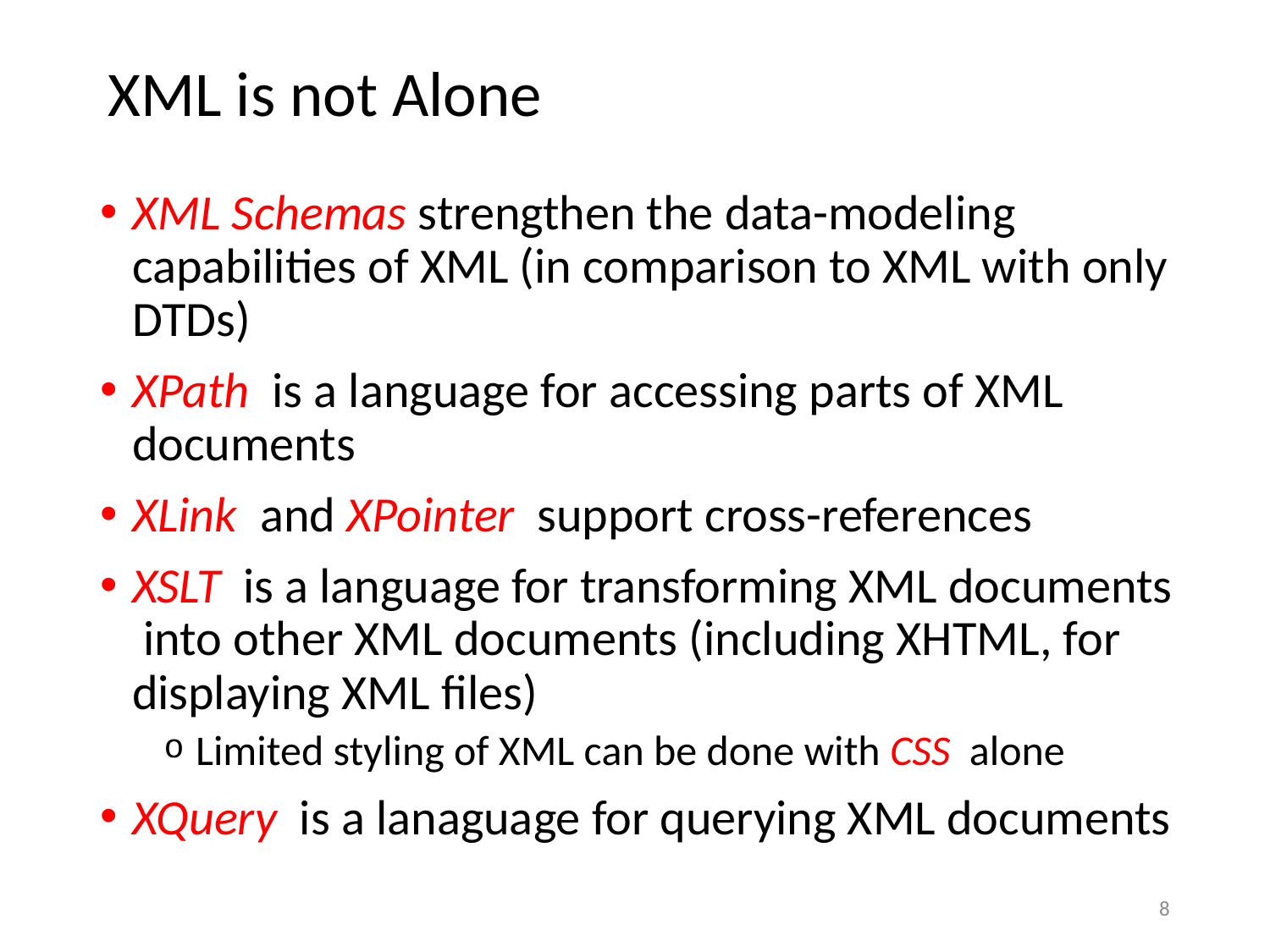

# XML is not Alone
XML Schemas strengthen the data-modeling capabilities of XML (in comparison to XML with only DTDs)
XPath  is a language for accessing parts of XML documents
XLink  and XPointer  support cross-references
XSLT  is a language for transforming XML documents  into other XML documents (including XHTML, for displaying XML files)
Limited styling of XML can be done with CSS  alone
XQuery  is a lanaguage for querying XML documents
8